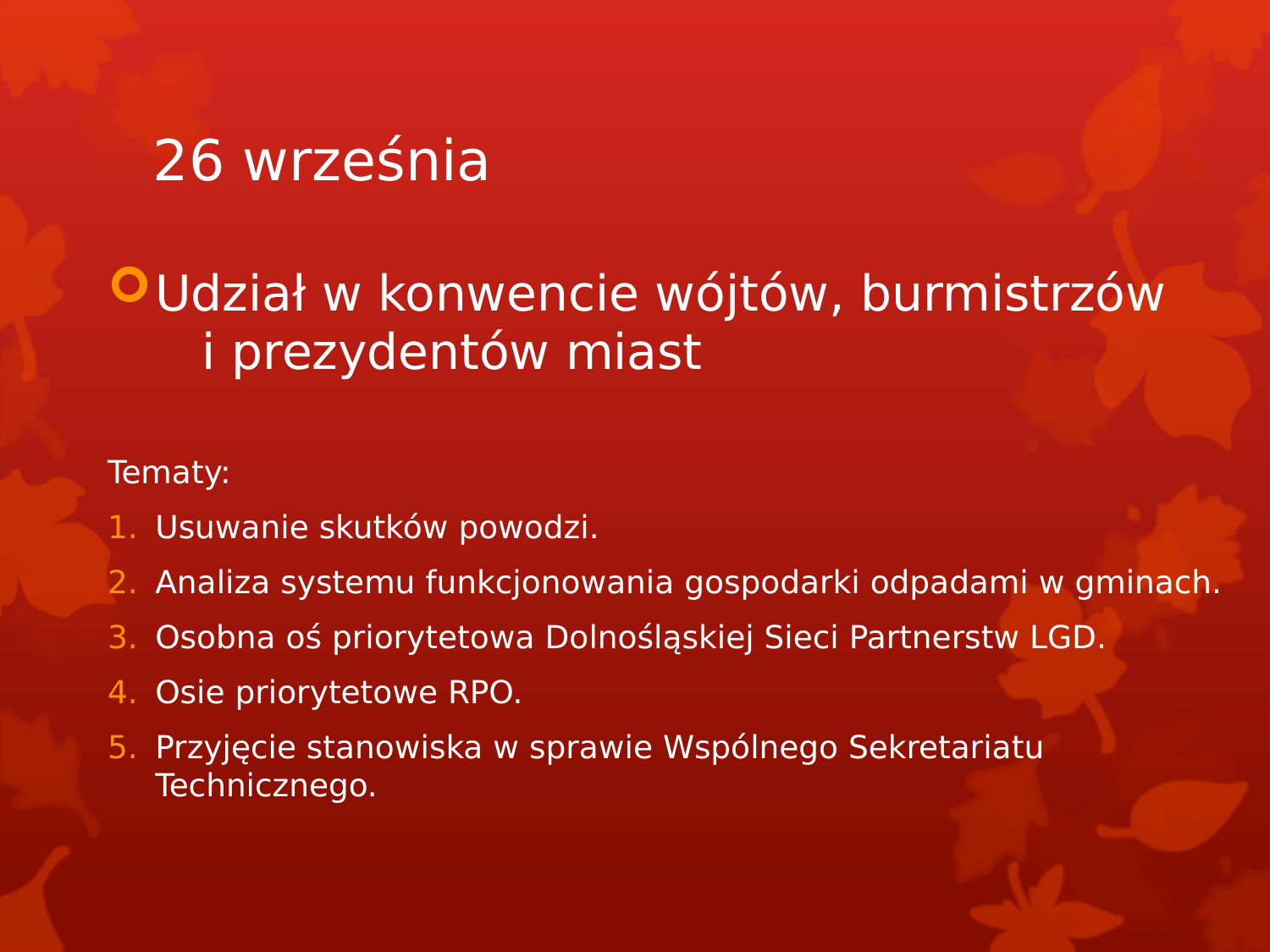

# 26 września
Udział w konwencie wójtów, burmistrzów        i prezydentów miast

Tematy:
Usuwanie skutków powodzi.
Analiza systemu funkcjonowania gospodarki odpadami w gminach.
Osobna oś priorytetowa Dolnośląskiej Sieci Partnerstw LGD.
Osie priorytetowe RPO.
Przyjęcie stanowiska w sprawie Wspólnego Sekretariatu Technicznego.